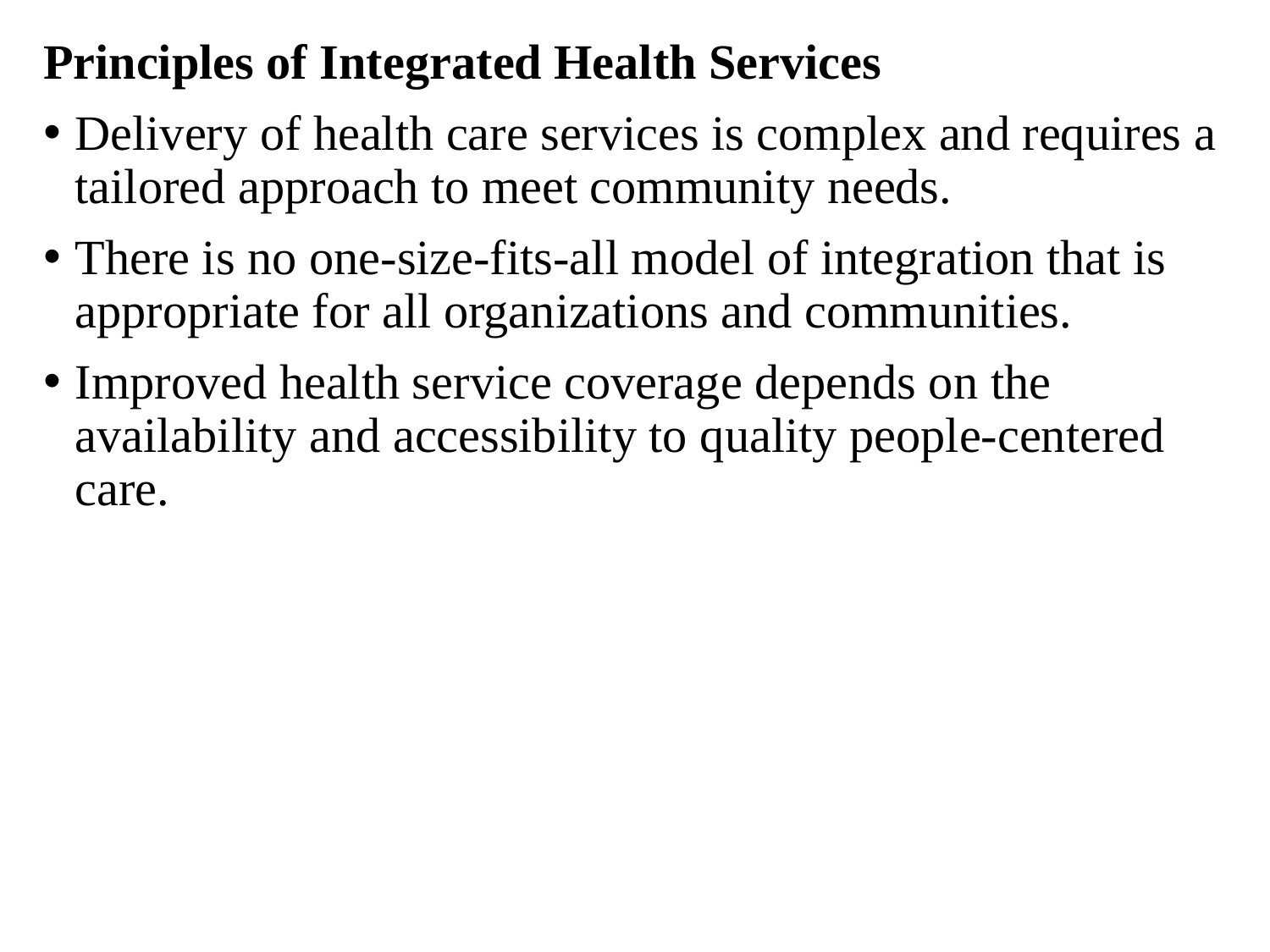

Principles of Integrated Health Services
Delivery of health care services is complex and requires a tailored approach to meet community needs.
There is no one-size-fits-all model of integration that is appropriate for all organizations and communities.
Improved health service coverage depends on the availability and accessibility to quality people-centered care.

#